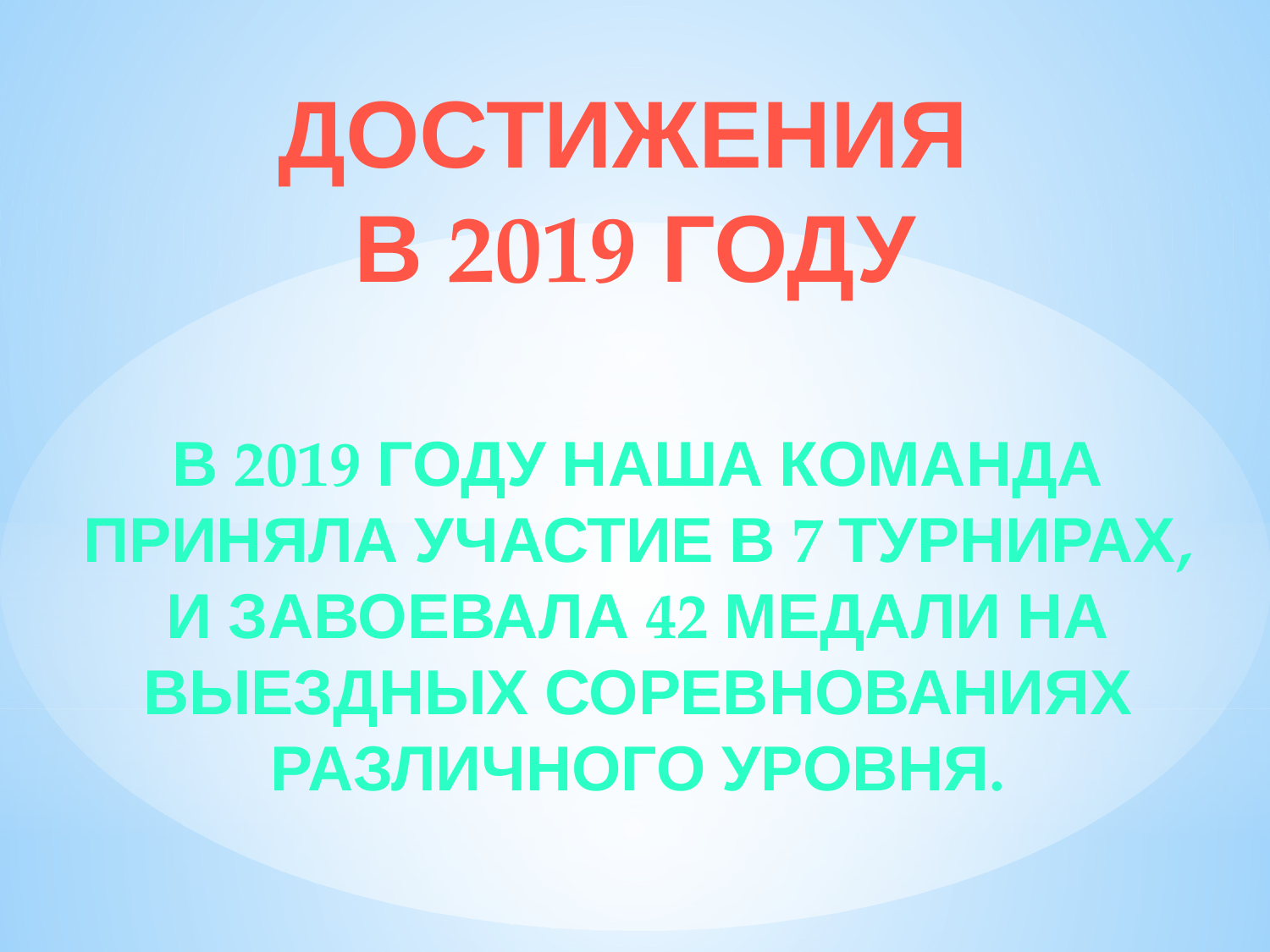

ДОСТИЖЕНИЯ
В 2019 ГОДУ
В 2019 ГОДУ НАША КОМАНДА ПРИНЯЛА УЧАСТИЕ В 7 ТУРНИРАХ, И ЗАВОЕВАЛА 42 МЕДАЛИ НА ВЫЕЗДНЫХ СОРЕВНОВАНИЯХ РАЗЛИЧНОГО УРОВНЯ.